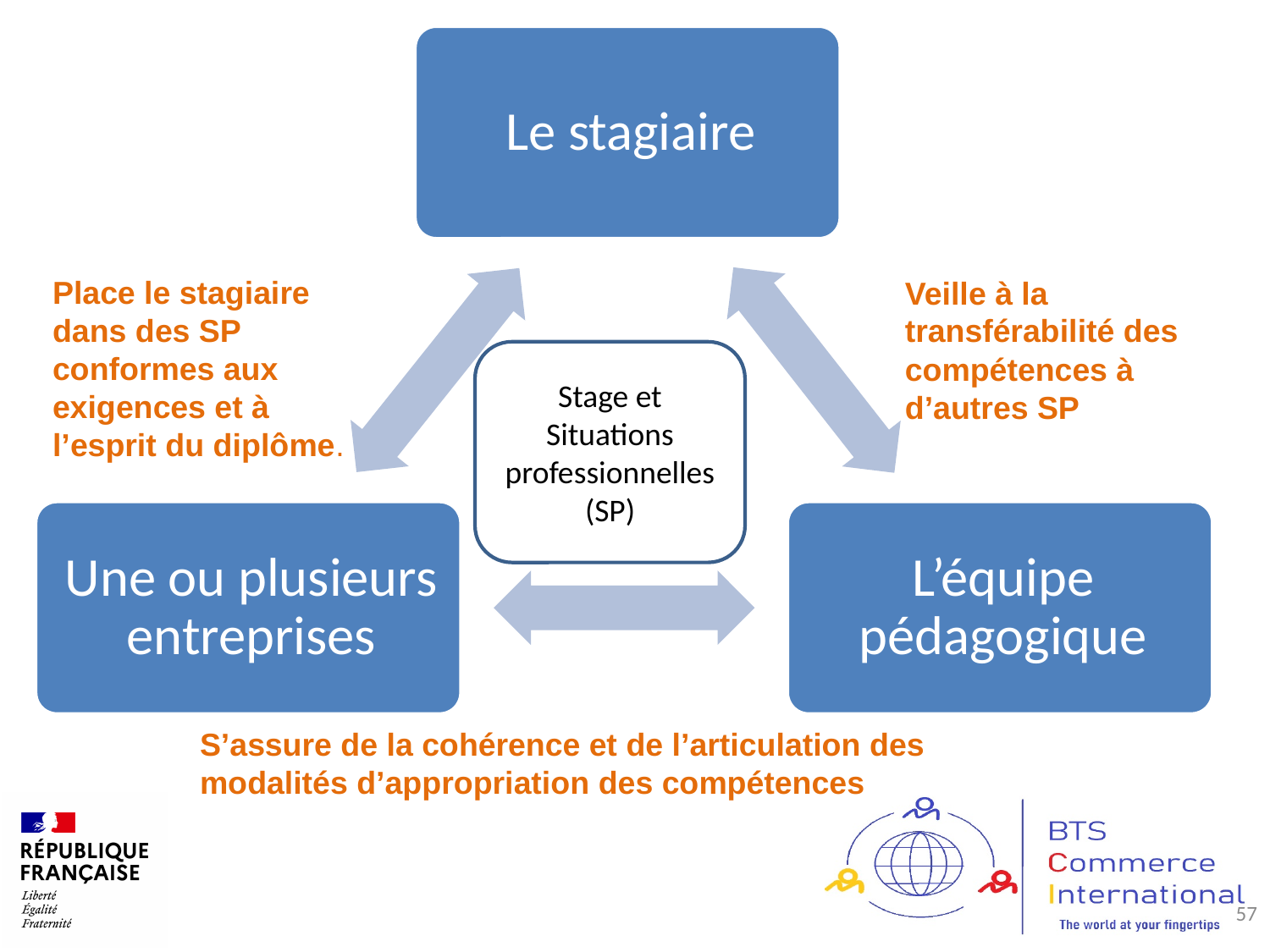

Le stagiaire

L’équipe pédagogique

Une ou plusieurs entreprises

Place le stagiaire dans des SP conformes aux exigences et à l’esprit du diplôme.
Veille à la transférabilité des compétences à d’autres SP
Stage et Situations professionnelles (SP)
S’assure de la cohérence et de l’articulation des modalités d’appropriation des compétences
57